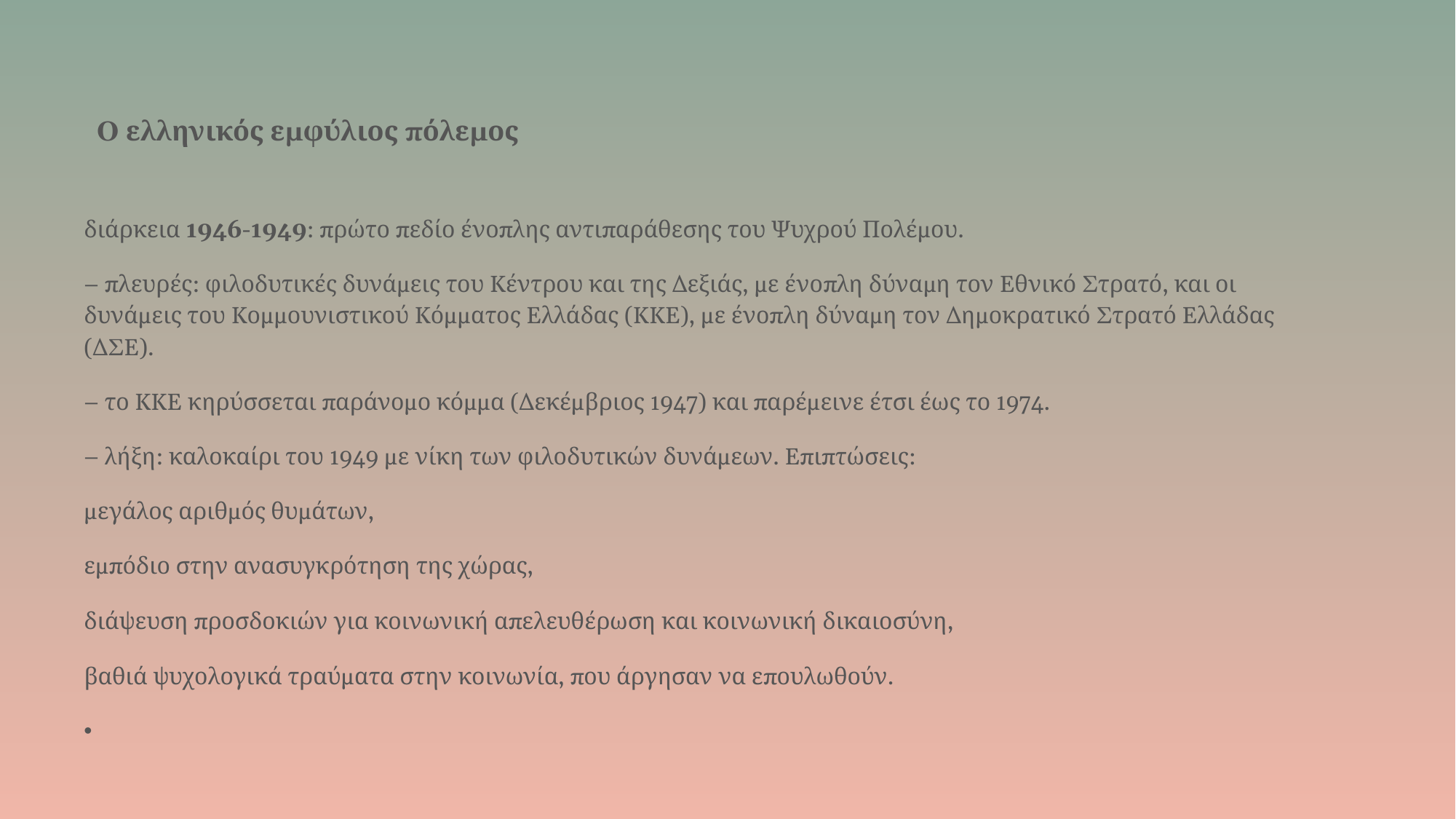

# Ο ελληνικός εμφύλιος πόλεμος
διάρκεια 1946-1949: πρώτο πεδίο ένοπλης αντιπαράθεσης του Ψυχρού Πολέμου.
– πλευρές: φιλοδυτικές δυνάμεις του Κέντρου και της Δεξιάς, με ένοπλη δύναμη τον Εθνικό Στρατό, και οι δυνάμεις του Κομμουνιστικού Κόμματος Ελλάδας (ΚΚΕ), με ένοπλη δύναμη τον Δημοκρατικό Στρατό Ελλάδας (ΔΣΕ).
– το ΚΚΕ κηρύσσεται παράνομο κόμμα (Δεκέμβριος 1947) και παρέμεινε έτσι έως το 1974.
– λήξη: καλοκαίρι του 1949 με νίκη των φιλοδυτικών δυνάμεων. Επιπτώσεις:
μεγάλος αριθμός θυμάτων,
εμπόδιο στην ανασυγκρότηση της χώρας,
διάψευση προσδοκιών για κοινωνική απελευθέρωση και κοινωνική δικαιοσύνη,
βαθιά ψυχολογικά τραύματα στην κοινωνία, που άργησαν να επουλωθούν.